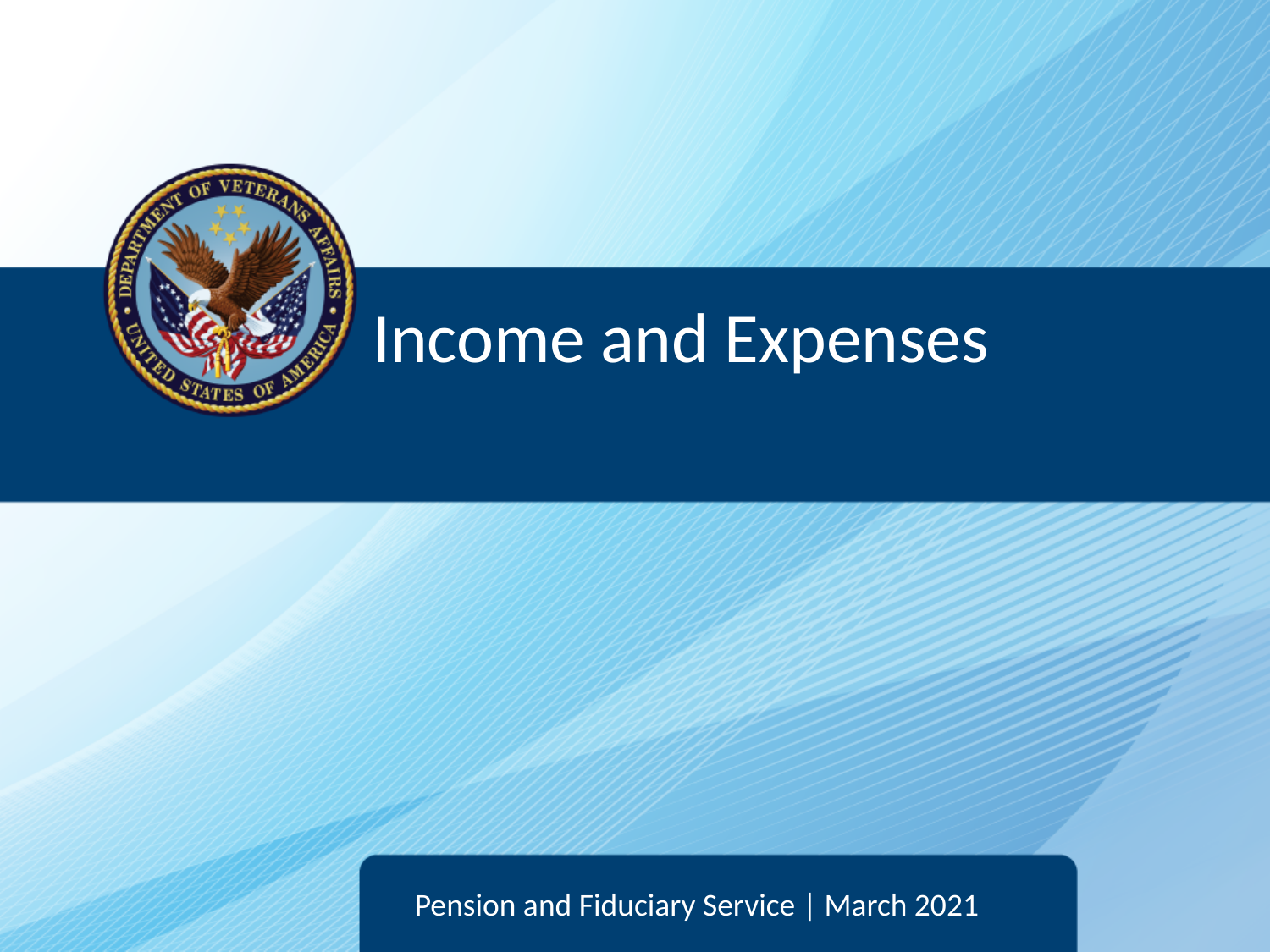

# Income and Expenses
Pension and Fiduciary Service | March 2021